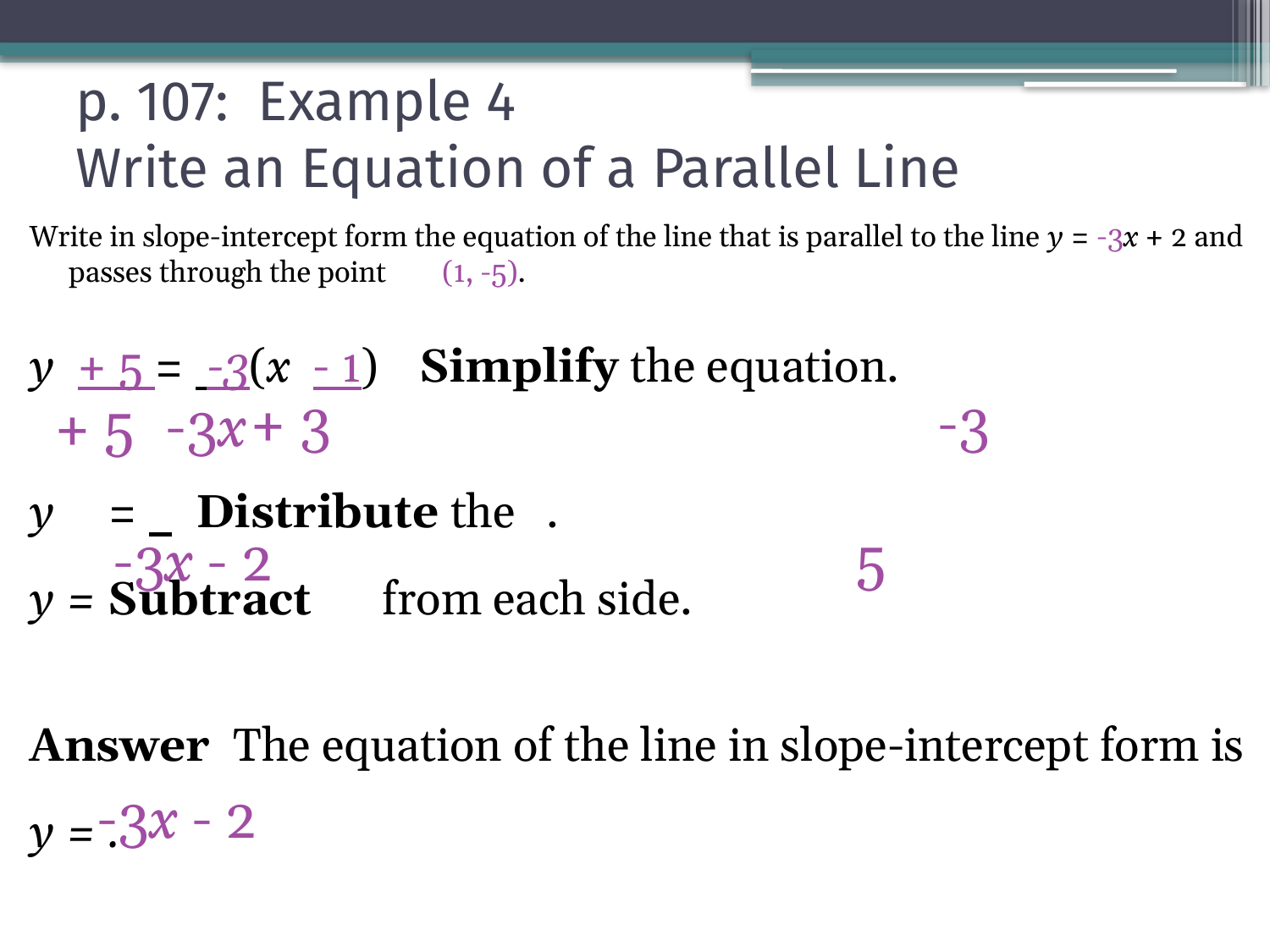

# p. 107:  Example 4 Write an Equation of a Parallel Line
Write in slope-intercept form the equation of the line that is parallel to the line y = -3x + 2 and passes through the point        (1, -5).

y  + 5 =  -3(x  - 1)			Simplify the equation.

y  		=   				Distribute the 	.
y = 						Subtract 	 from each side.

Answer  The equation of the line in slope-intercept form is
y = 			.

+ 3
-3
-3x
+ 5
-3x - 2
 5
-3x - 2